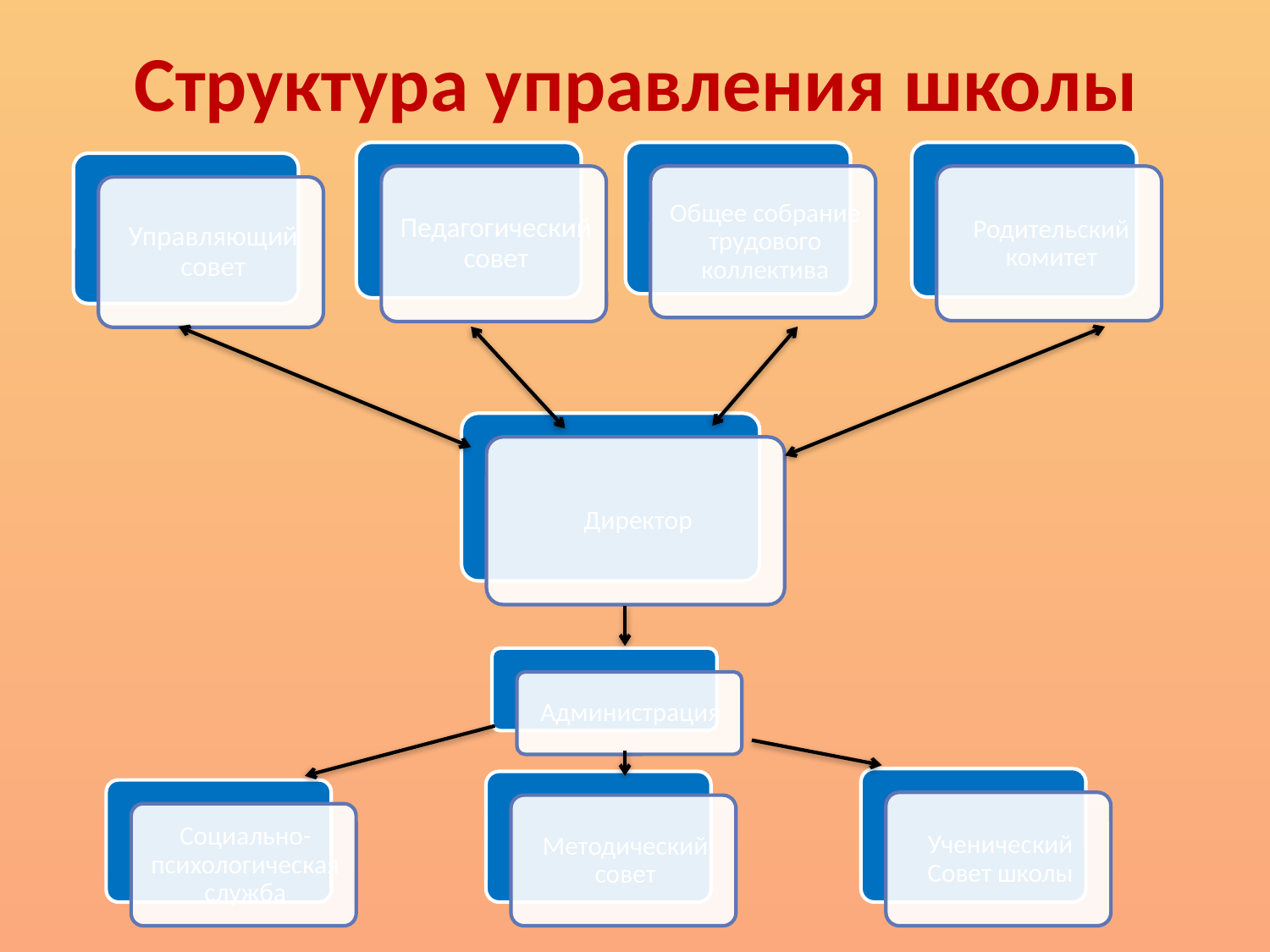

# Структура управления школы
Управляющий совет
Педагогический совет
Директор
Администрация
Социально-психологическая служба
Методический совет
Ученический Совет школы
Общее собрание трудового коллектива
Родительский комитет